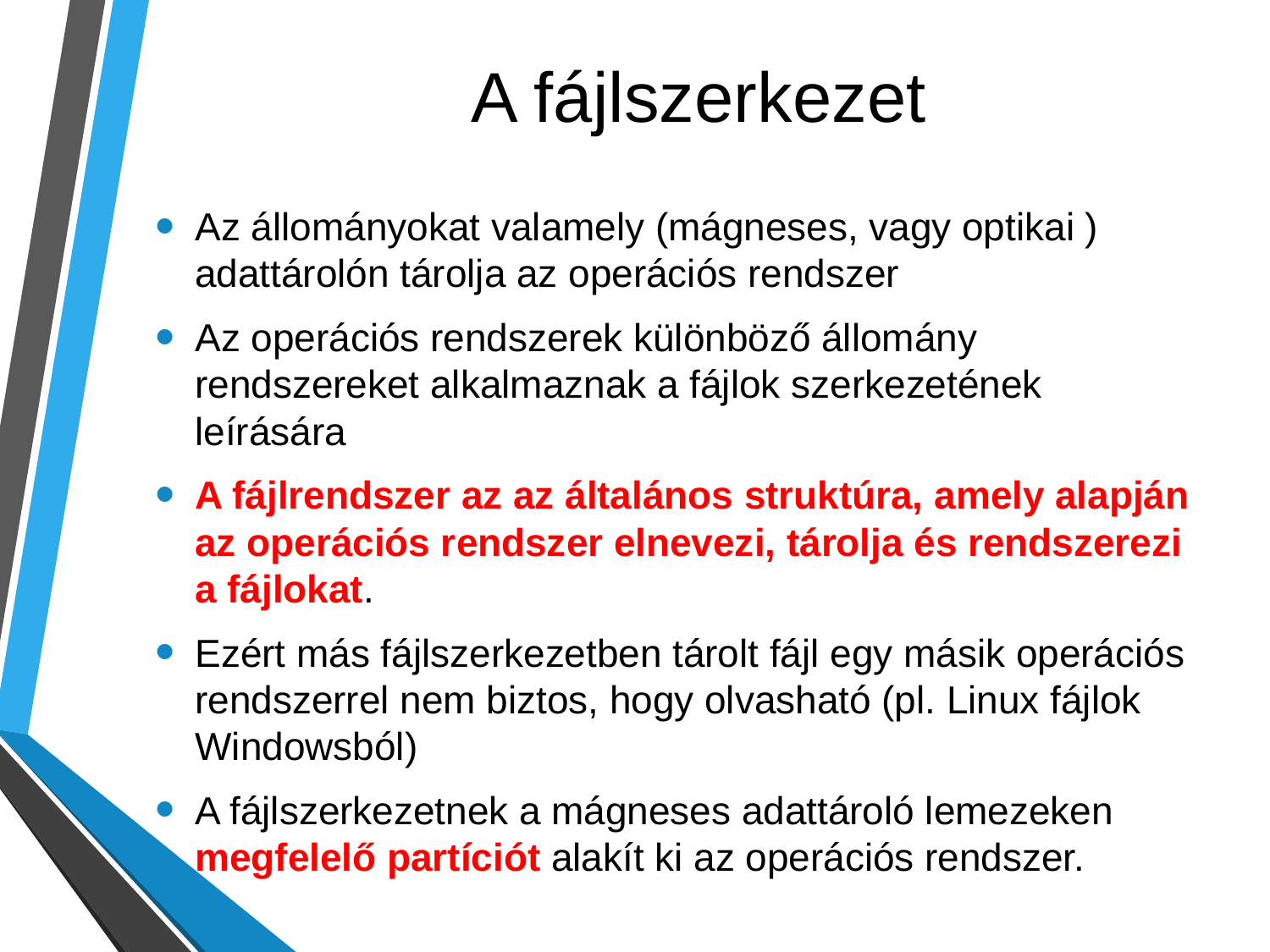

# A fájlszerkezet
Az állományokat valamely (mágneses, vagy optikai ) adattárolón tárolja az operációs rendszer
Az operációs rendszerek különböző állomány rendszereket alkalmaznak a fájlok szerkezetének leírására
A fájlrendszer az az általános struktúra, amely alapján az operációs rendszer elnevezi, tárolja és rendszerezi a fájlokat.
Ezért más fájlszerkezetben tárolt fájl egy másik operációs rendszerrel nem biztos, hogy olvasható (pl. Linux fájlok Windowsból)
A fájlszerkezetnek a mágneses adattároló lemezeken megfelelő partíciót alakít ki az operációs rendszer.